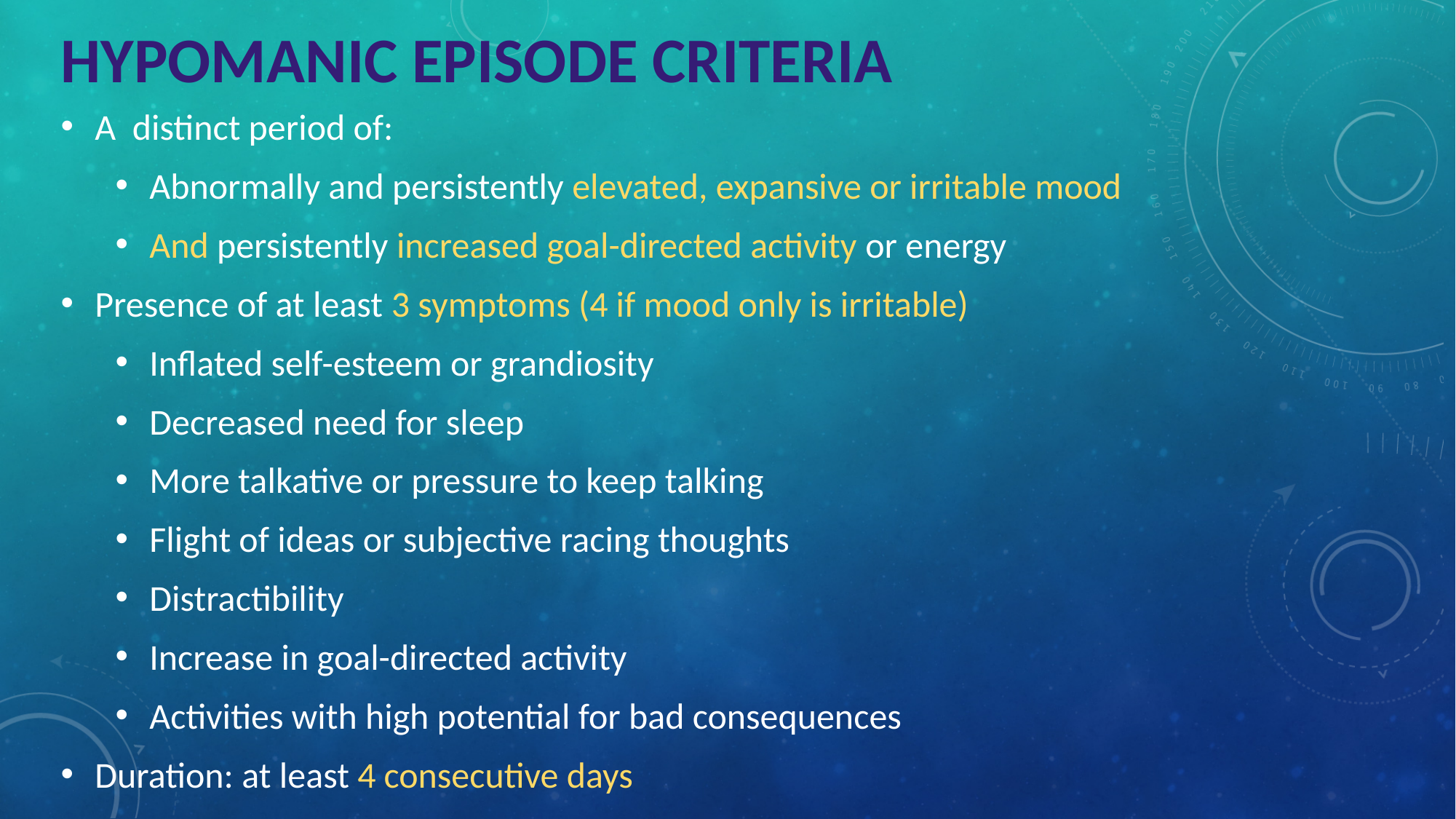

# HYPOMANIC EPISODE CRITERIA
A  distinct period of:
Abnormally and persistently elevated, expansive or irritable mood
And persistently increased goal-directed activity or energy
Presence of at least 3 symptoms (4 if mood only is irritable)
Inflated self-esteem or grandiosity
Decreased need for sleep
More talkative or pressure to keep talking
Flight of ideas or subjective racing thoughts
Distractibility
Increase in goal-directed activity
Activities with high potential for bad consequences
Duration: at least 4 consecutive days